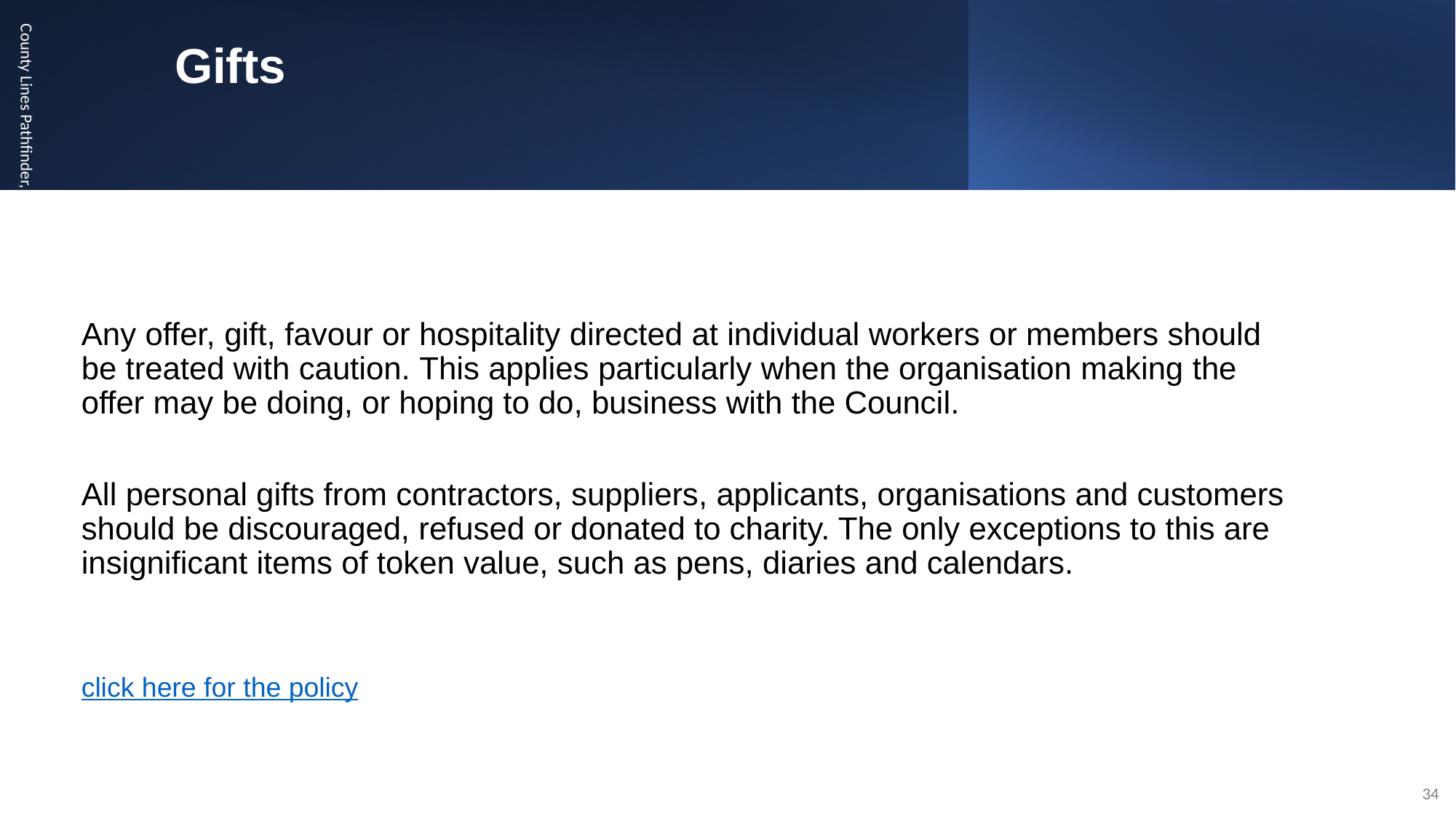

# Gifts
County Lines Pathfinder, Suffolk Youth Justice Service

Any offer, gift, favour or hospitality directed at individual workers or members should be treated with caution. This applies particularly when the organisation making the offer may be doing, or hoping to do, business with the Council.

All personal gifts from contractors, suppliers, applicants, organisations and customers should be discouraged, refused or donated to charity. The only exceptions to this are insignificant items of token value, such as pens, diaries and calendars.

click here for the policy

34